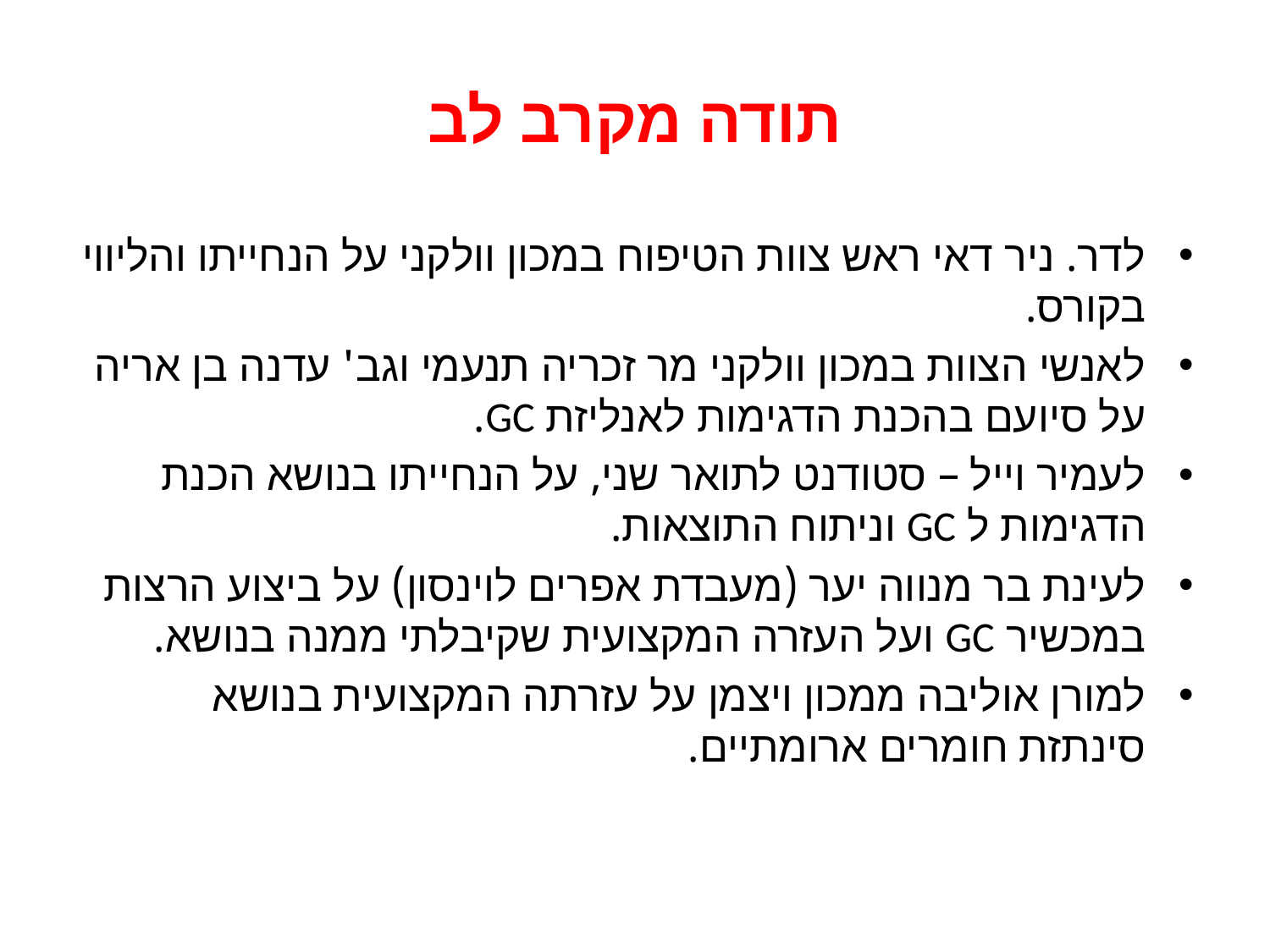

# תודה מקרב לב
לדר. ניר דאי ראש צוות הטיפוח במכון וולקני על הנחייתו והליווי בקורס.
לאנשי הצוות במכון וולקני מר זכריה תנעמי וגב' עדנה בן אריה על סיועם בהכנת הדגימות לאנליזת GC.
לעמיר וייל – סטודנט לתואר שני, על הנחייתו בנושא הכנת הדגימות ל GC וניתוח התוצאות.
לעינת בר מנווה יער (מעבדת אפרים לוינסון) על ביצוע הרצות במכשיר GC ועל העזרה המקצועית שקיבלתי ממנה בנושא.
למורן אוליבה ממכון ויצמן על עזרתה המקצועית בנושא סינתזת חומרים ארומתיים.